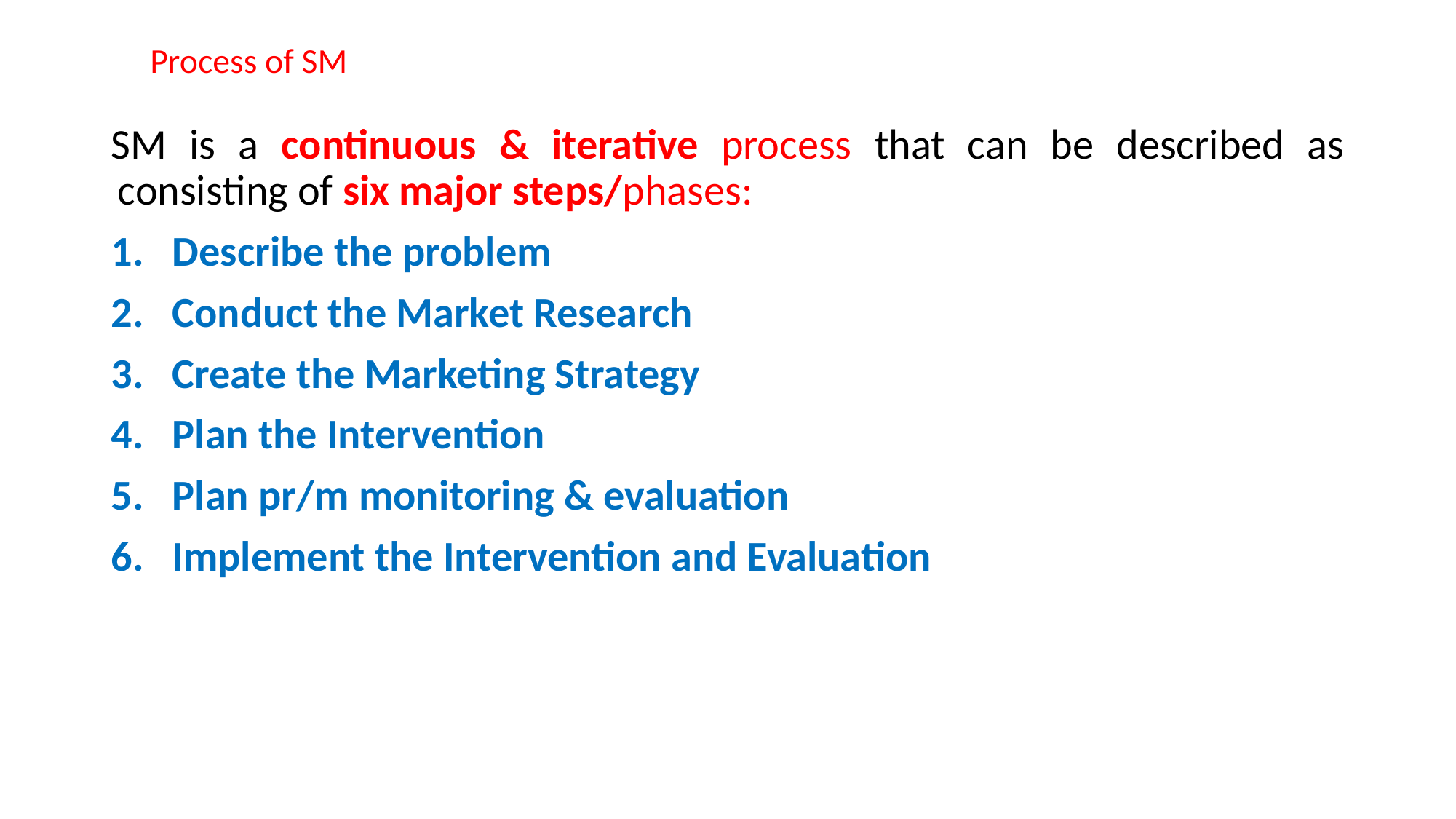

# Process of SM
SM is a continuous & iterative process that can be described as consisting of six major steps/phases:
Describe the problem
Conduct the Market Research
Create the Marketing Strategy
Plan the Intervention
Plan pr/m monitoring & evaluation
Implement the Intervention and Evaluation